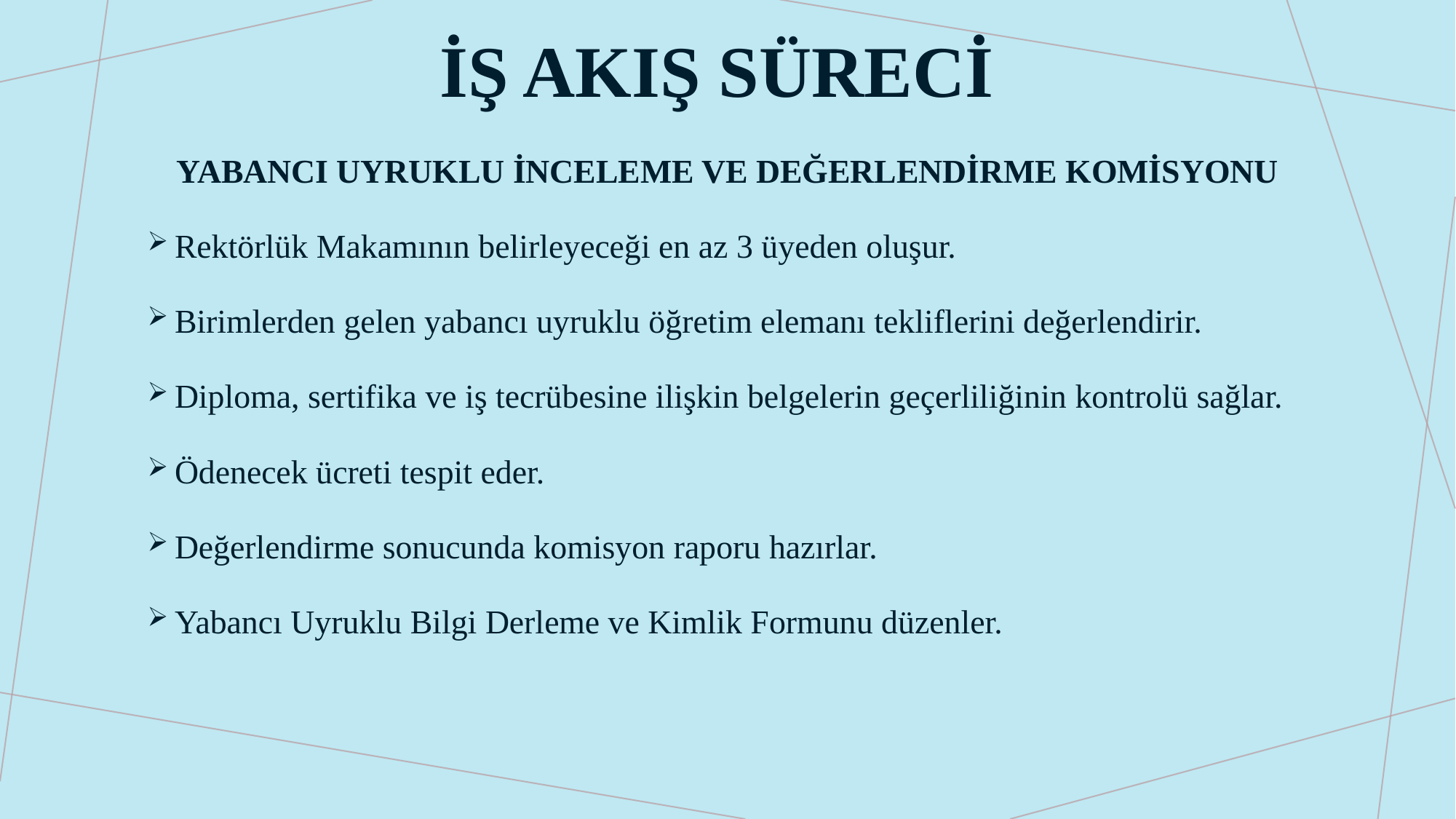

# İŞ AKIŞ SÜRECİ
YABANCI UYRUKLU İNCELEME VE DEĞERLENDİRME KOMİSYONU
Rektörlük Makamının belirleyeceği en az 3 üyeden oluşur.
Birimlerden gelen yabancı uyruklu öğretim elemanı tekliflerini değerlendirir.
Diploma, sertifika ve iş tecrübesine ilişkin belgelerin geçerliliğinin kontrolü sağlar.
Ödenecek ücreti tespit eder.
Değerlendirme sonucunda komisyon raporu hazırlar.
Yabancı Uyruklu Bilgi Derleme ve Kimlik Formunu düzenler.